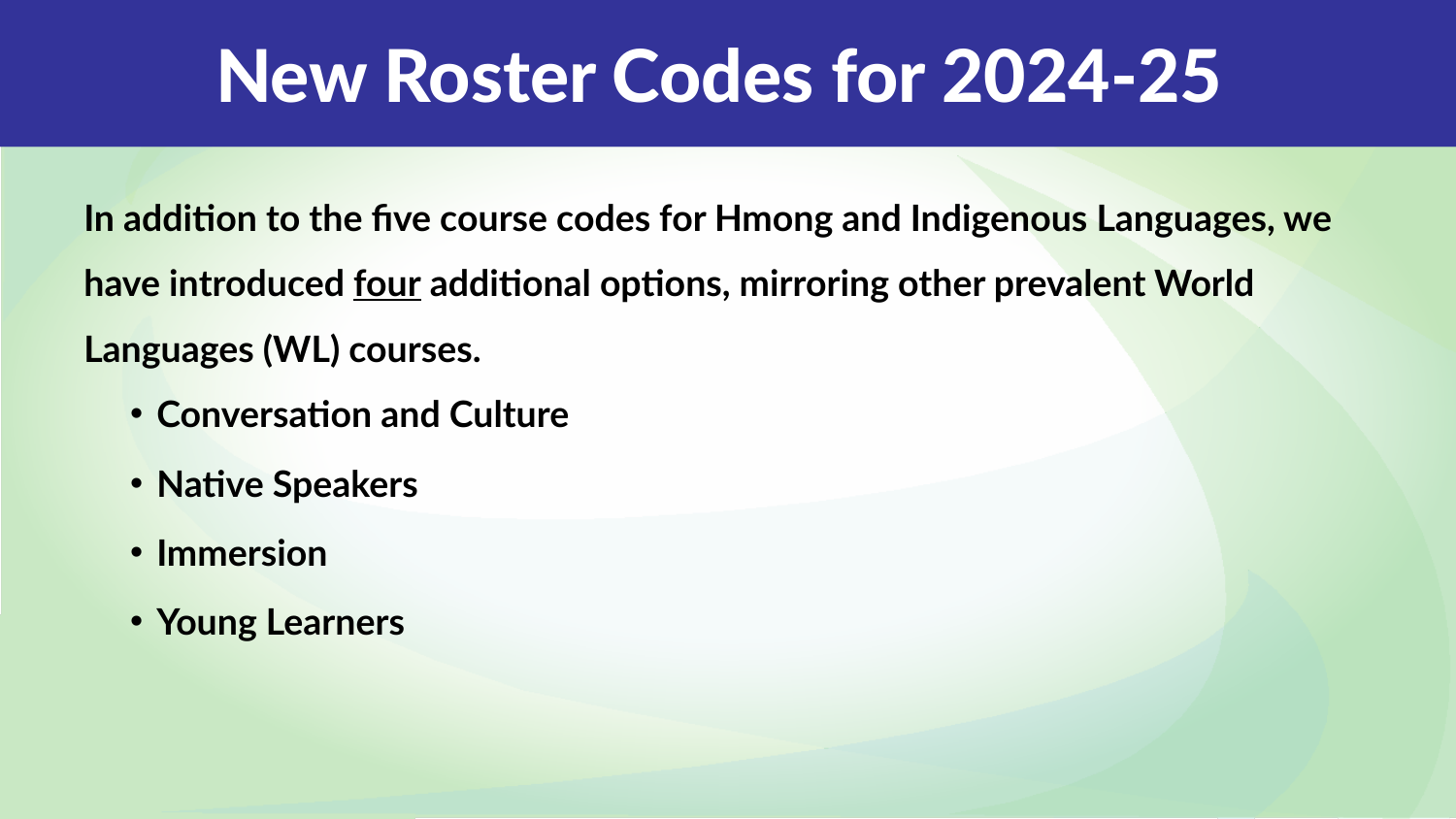

New Roster Codes for 2024-25
In addition to the five course codes for Hmong and Indigenous Languages, we have introduced four additional options, mirroring other prevalent World Languages (WL) courses.
Conversation and Culture
Native Speakers
Immersion
Young Learners